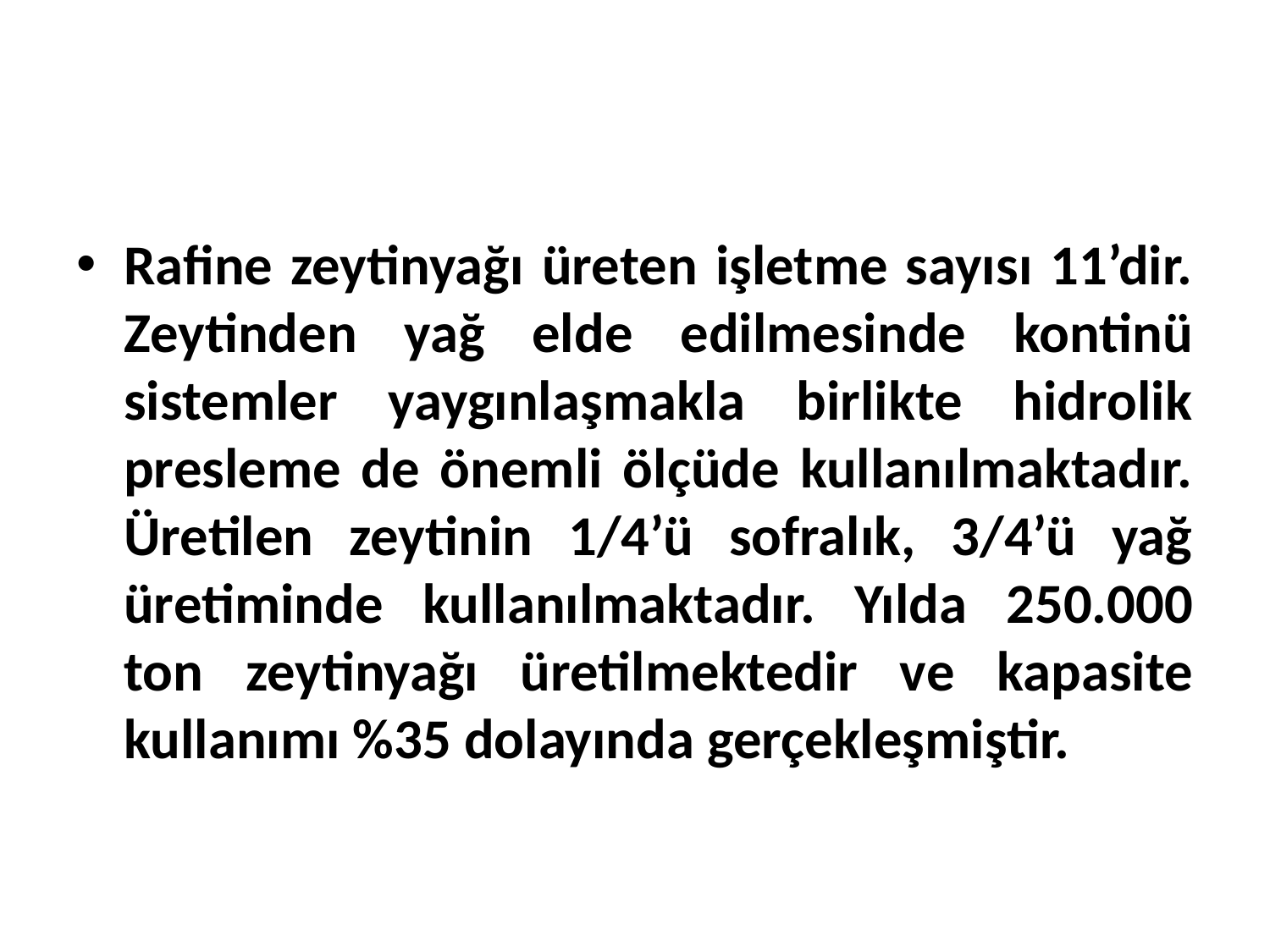

Rafine zeytinyağı üreten işletme sayısı 11’dir. Zeytinden yağ elde edilmesinde kontinü sistemler yaygınlaşmakla birlikte hidrolik presleme de önemli ölçüde kullanılmaktadır. Üretilen zeytinin 1/4’ü sofralık, 3/4’ü yağ üretiminde kullanılmaktadır. Yılda 250.000 ton zeytinyağı üretilmektedir ve kapasite kullanımı %35 dolayında gerçekleşmiştir.